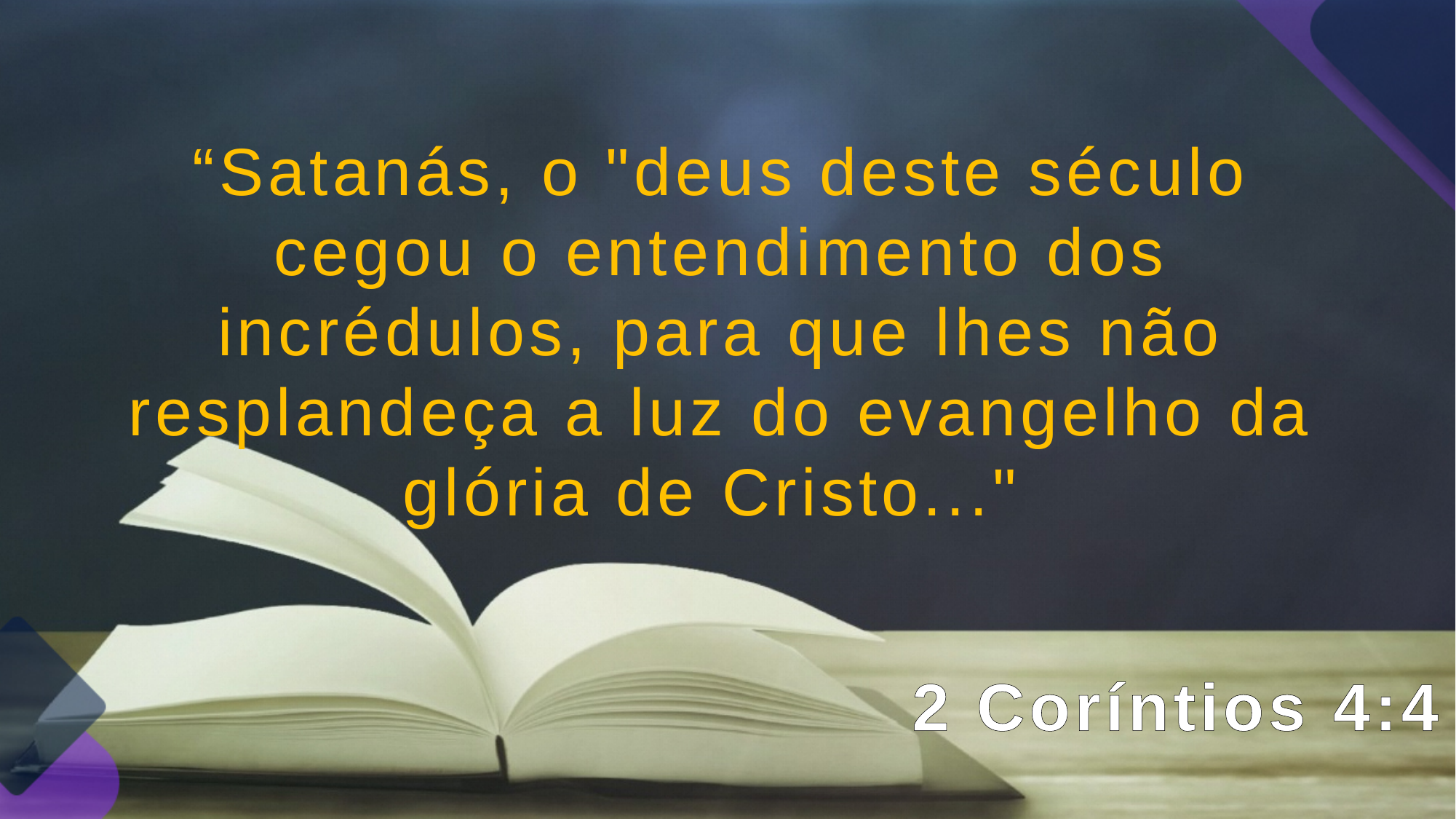

“Satanás, o "deus deste século cegou o entendimento dos incrédulos, para que lhes não resplandeça a luz do evangelho da glória de Cristo..."
2 Coríntios 4:4